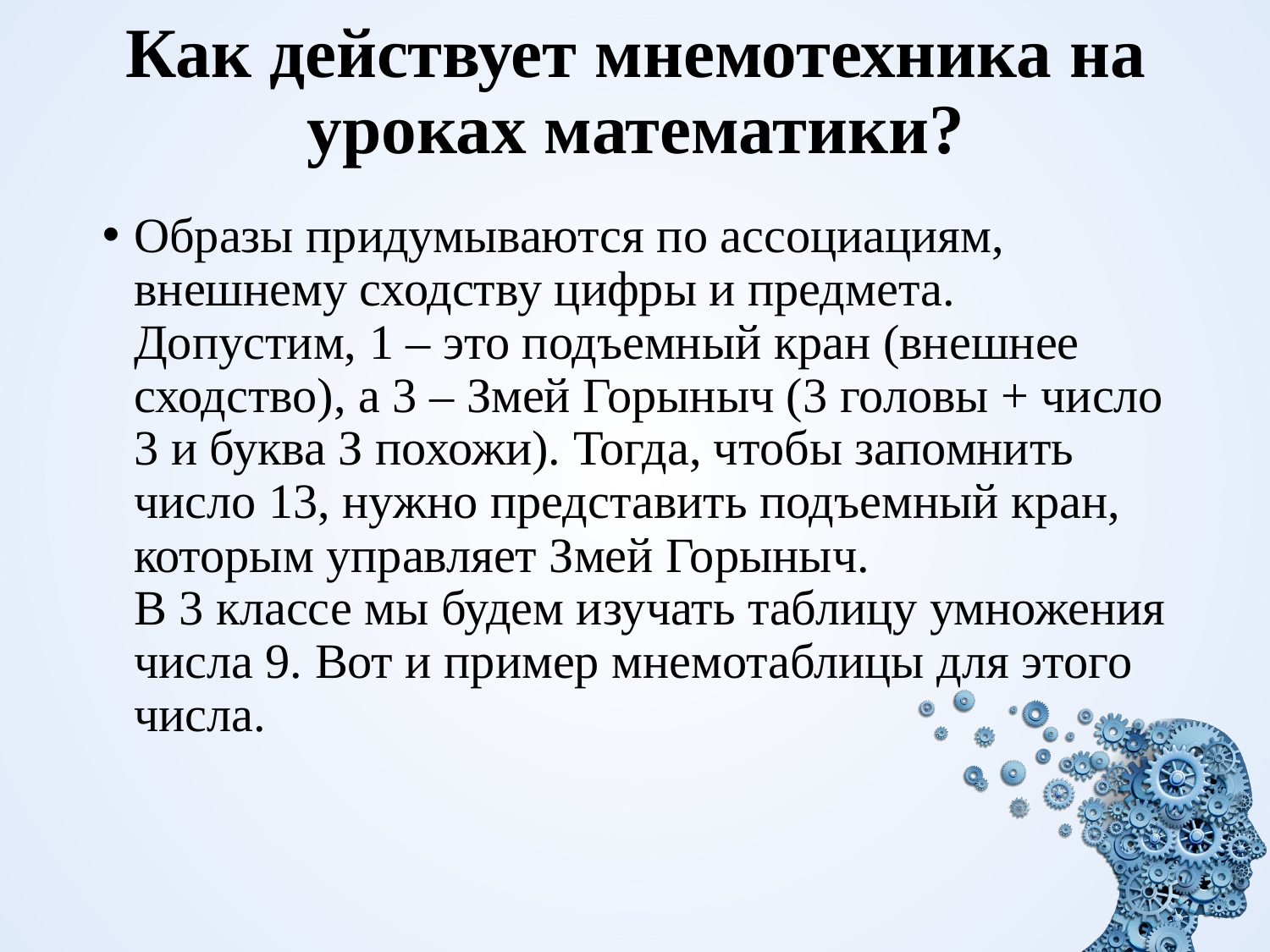

# Как действует мнемотехника на уроках математики?
Образы придумываются по ассоциациям, внешнему сходству цифры и предмета. Допустим, 1 – это подъемный кран (внешнее сходство), а 3 – Змей Горыныч (3 головы + число 3 и буква З похожи). Тогда, чтобы запомнить число 13, нужно представить подъемный кран, которым управляет Змей Горыныч.
В 3 классе мы будем изучать таблицу умножения числа 9. Вот и пример мнемотаблицы для этого числа.